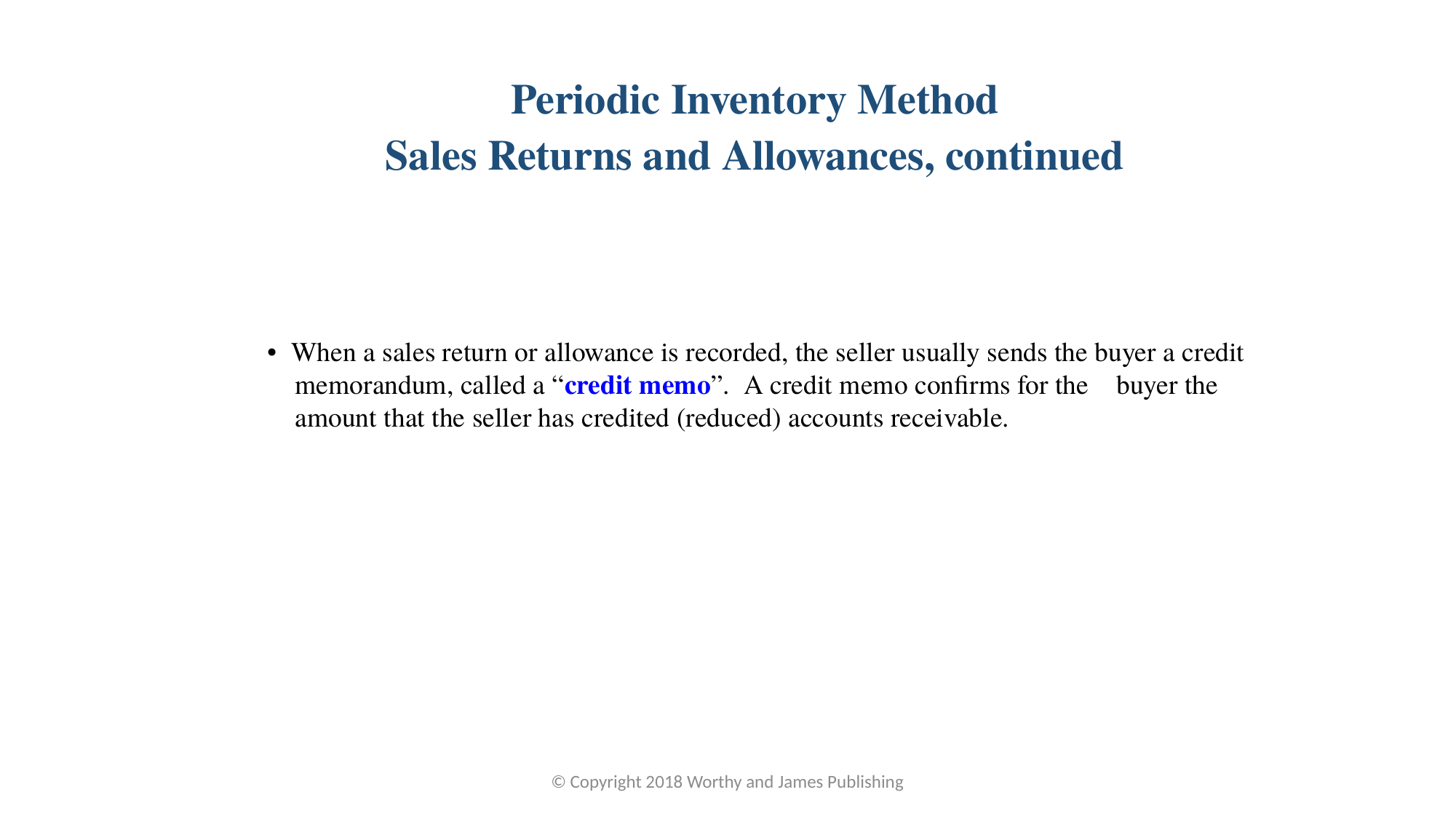

Periodic Inventory Method
Sales Returns and Allowances, continued

•  When a sales return or allowance is recorded, the seller usually sends the buyer a credit memorandum, called a “credit memo”.  A credit memo confirms for the    buyer the amount that the seller has credited (reduced) accounts receivable.

© Copyright 2018 Worthy and James Publishing